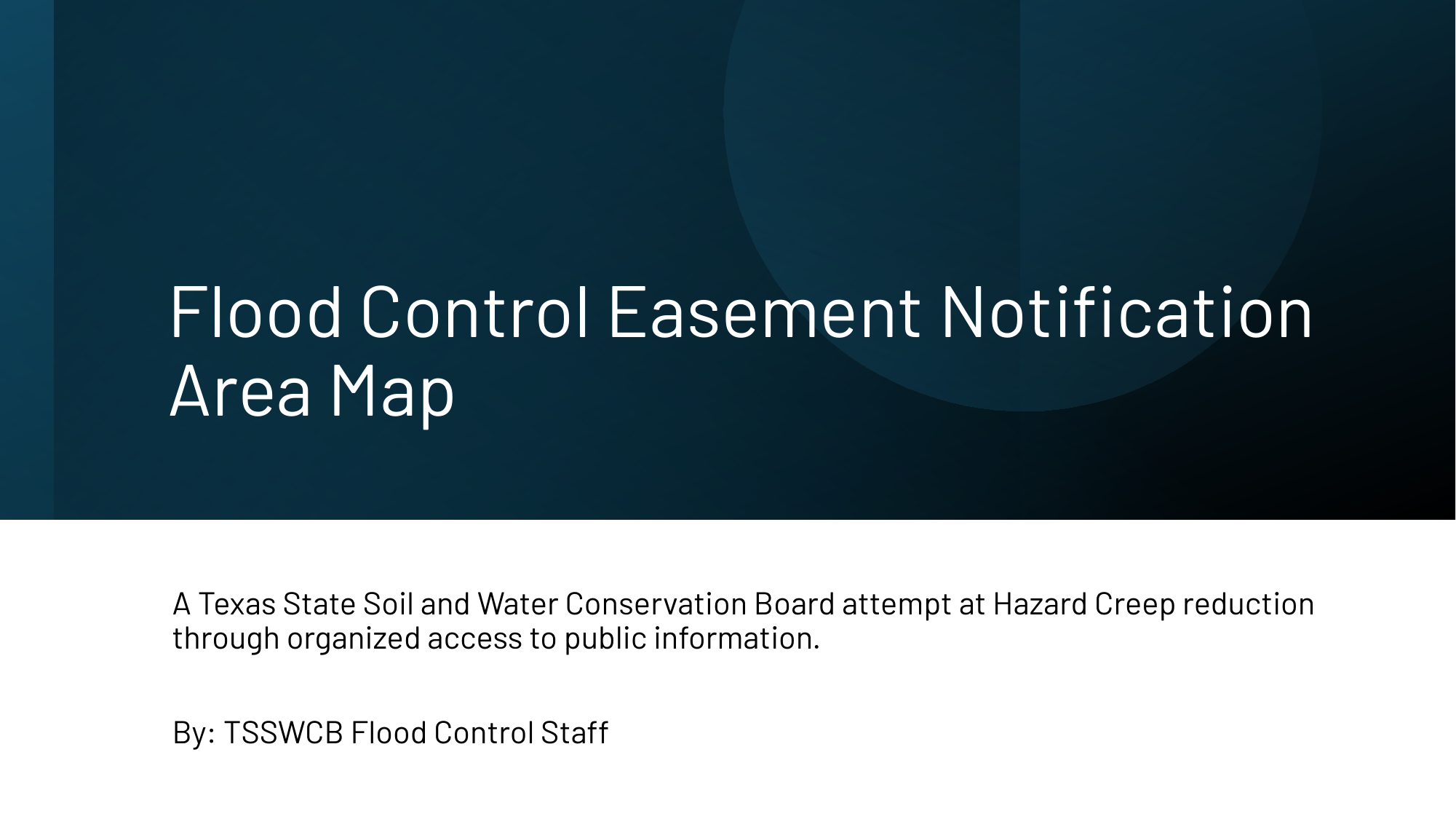

# Flood Control Easement Notification Area Map
A Texas State Soil and Water Conservation Board attempt at Hazard Creep reduction through organized access to public information.

By: TSSWCB Flood Control Staff